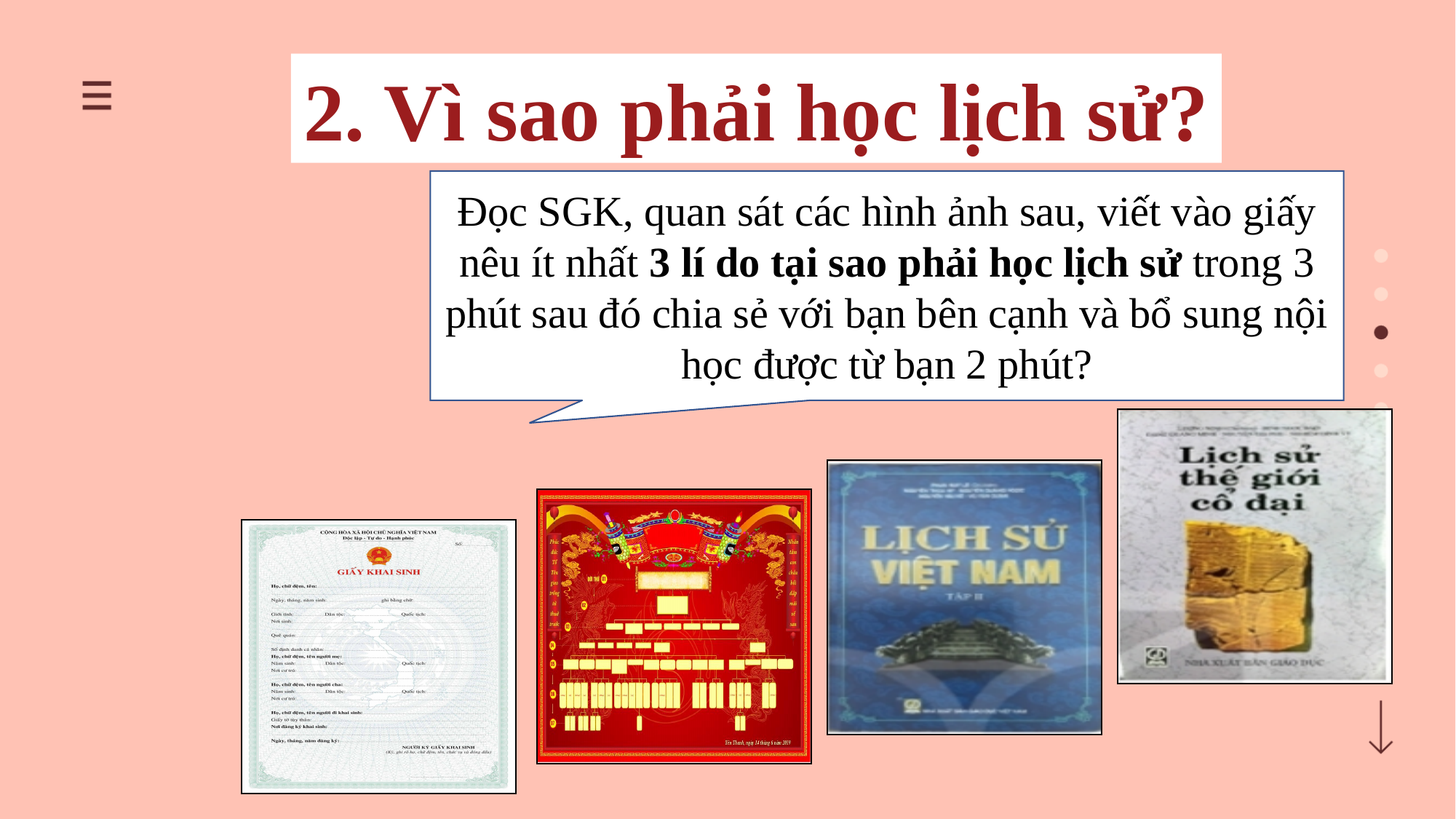

2. Vì sao phải học lịch sử?
Đọc SGK, quan sát các hình ảnh sau, viết vào giấy nêu ít nhất 3 lí do tại sao phải học lịch sử trong 3 phút sau đó chia sẻ với bạn bên cạnh và bổ sung nội học được từ bạn 2 phút?